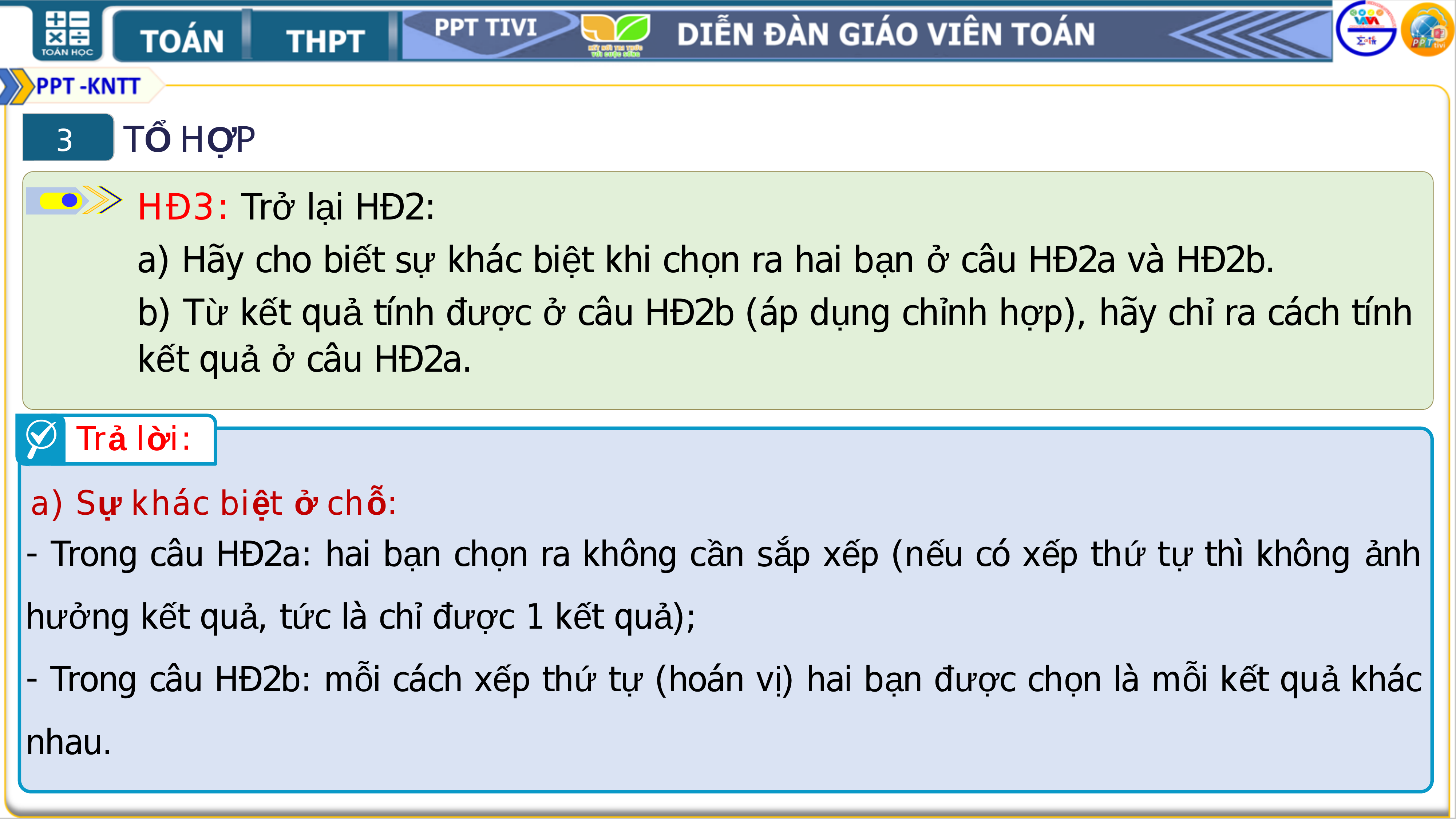

TỔ HỢP
4
3

HĐ3: Trở lại HĐ2:
a) Hãy cho biết sự khác biệt khi chọn ra hai bạn ở câu HĐ2a và HĐ2b.
b) Từ kết quả tính được ở câu HĐ2b (áp dụng chỉnh hợp), hãy chỉ ra cách tính kết quả ở câu HĐ2a.

Trả lời:

a) Sự khác biệt ở chỗ:
- Trong câu HĐ2a: hai bạn chọn ra không cần sắp xếp (nếu có xếp thứ tự thì không ảnh hưởng kết quả, tức là chỉ được 1 kết quả);
- Trong câu HĐ2b: mỗi cách xếp thứ tự (hoán vị) hai bạn được chọn là mỗi kết quả khác nhau.